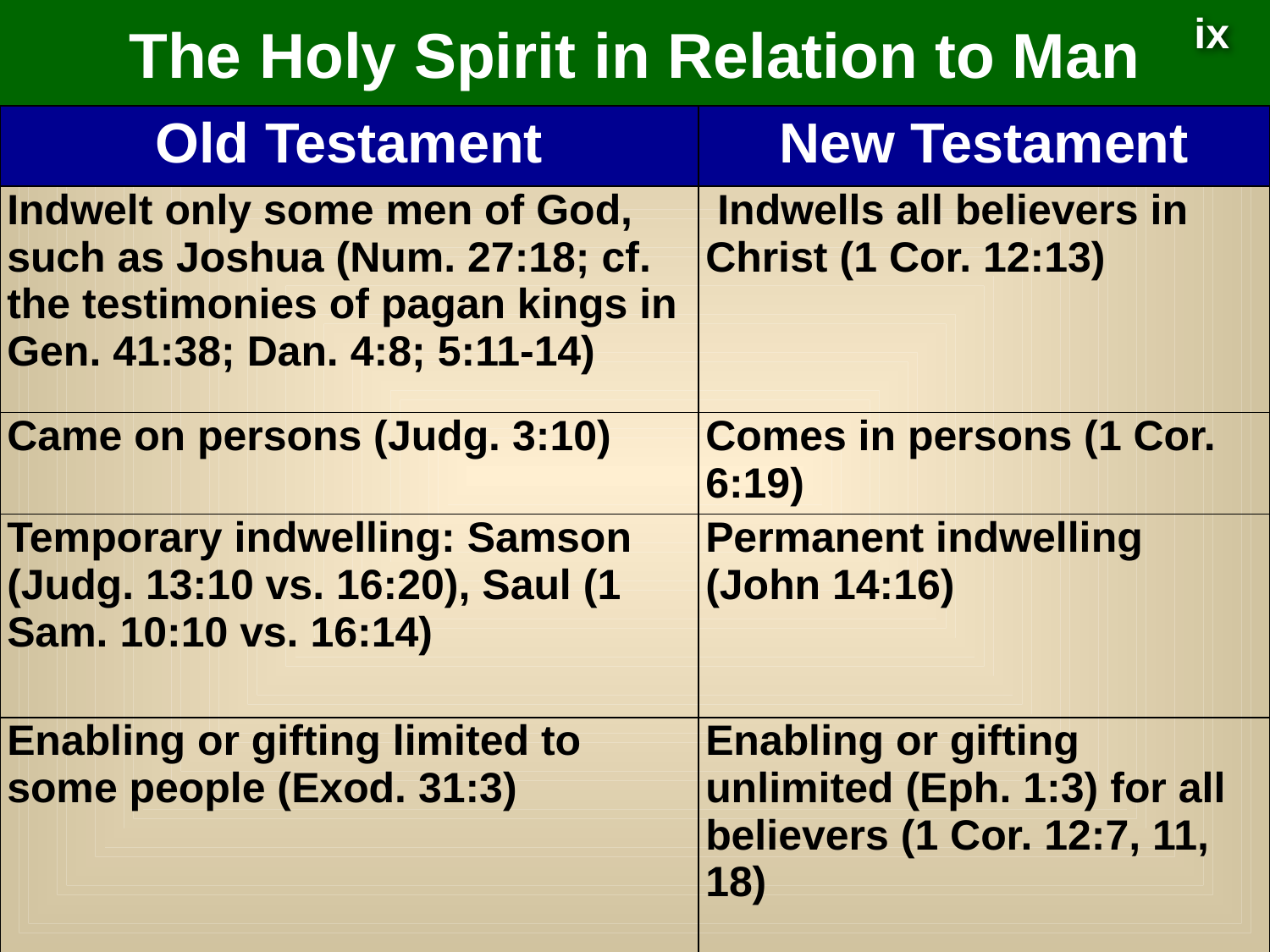

# The Holy Spirit in Relation to Man
ix
| Old Testament | New Testament |
| --- | --- |
| Indwelt only some men of God, such as Joshua (Num. 27:18; cf. the testimonies of pagan kings in Gen. 41:38; Dan. 4:8; 5:11-14) | Indwells all believers in Christ (1 Cor. 12:13) |
| Came on persons (Judg. 3:10) | Comes in persons (1 Cor. 6:19) |
| Temporary indwelling: Samson (Judg. 13:10 vs. 16:20), Saul (1 Sam. 10:10 vs. 16:14) | Permanent indwelling (John 14:16) |
| Enabling or gifting limited to some people (Exod. 31:3) | Enabling or gifting unlimited (Eph. 1:3) for all believers (1 Cor. 12:7, 11, 18) |